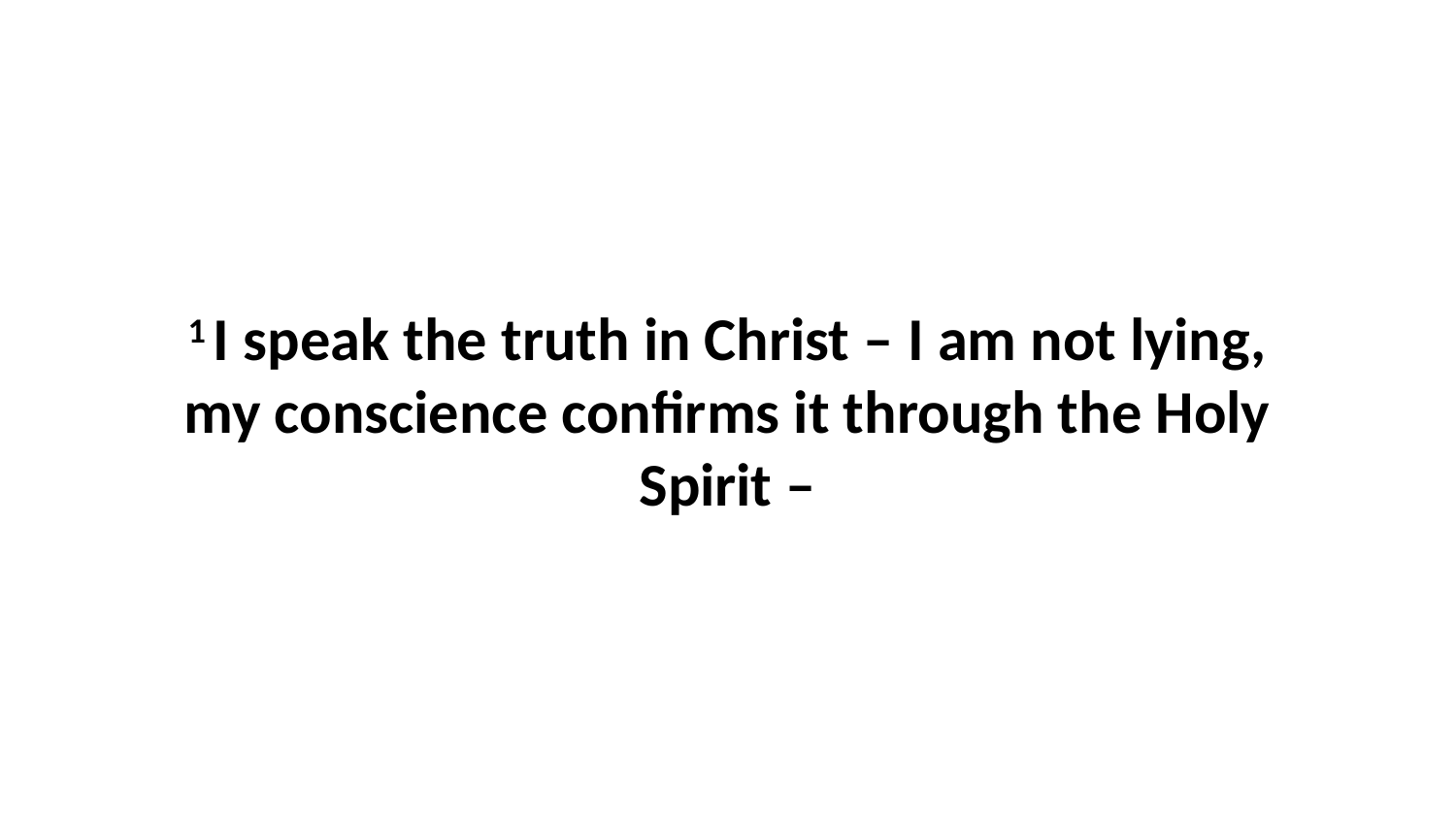

1 I speak the truth in Christ – I am not lying, my conscience confirms it through the Holy Spirit –